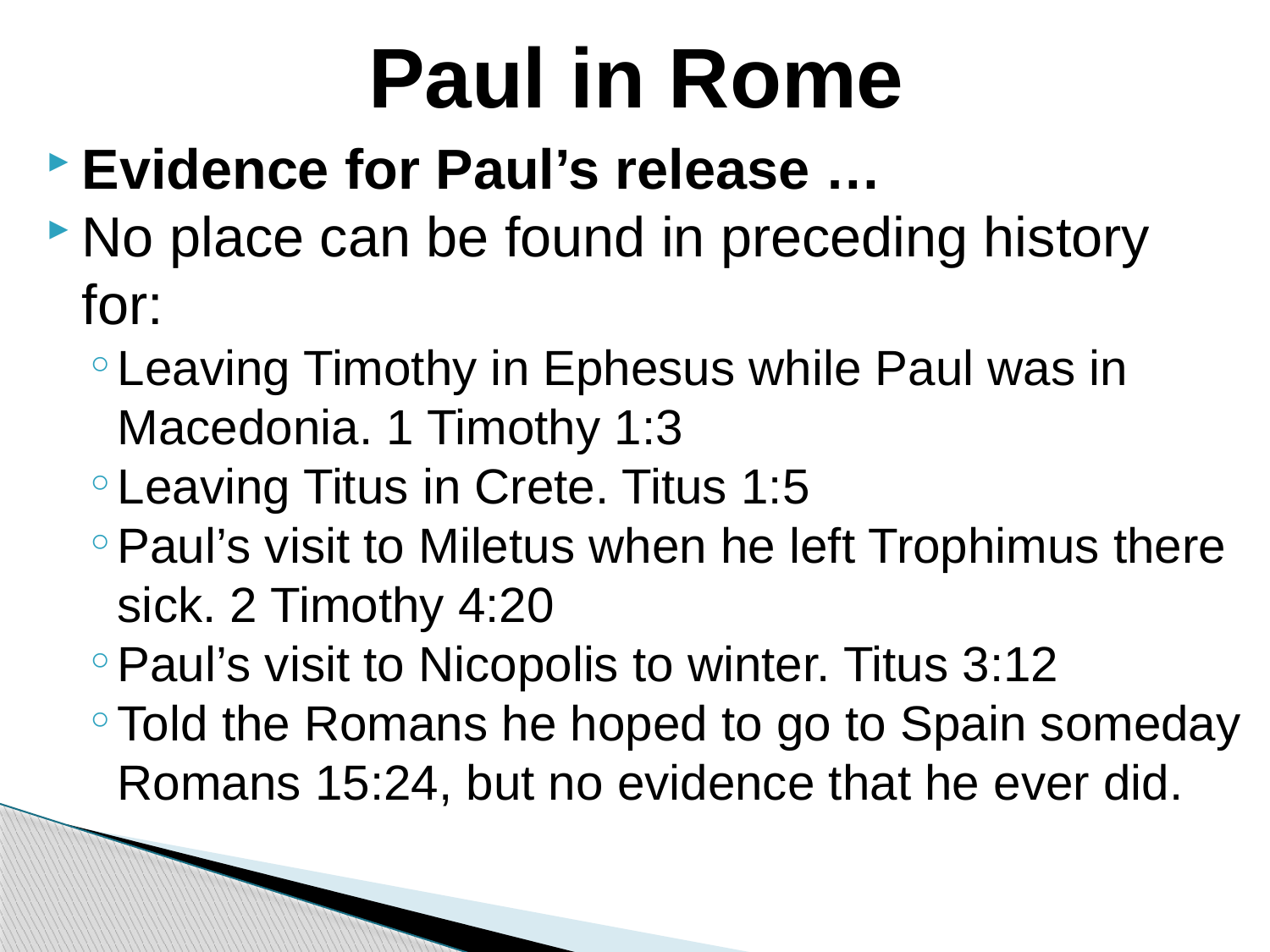

Paul in Rome
Evidence for Paul’s release …
No place can be found in preceding history for:
Leaving Timothy in Ephesus while Paul was in Macedonia. 1 Timothy 1:3
Leaving Titus in Crete. Titus 1:5
Paul’s visit to Miletus when he left Trophimus there sick. 2 Timothy 4:20
Paul’s visit to Nicopolis to winter. Titus 3:12
Told the Romans he hoped to go to Spain someday Romans 15:24, but no evidence that he ever did.